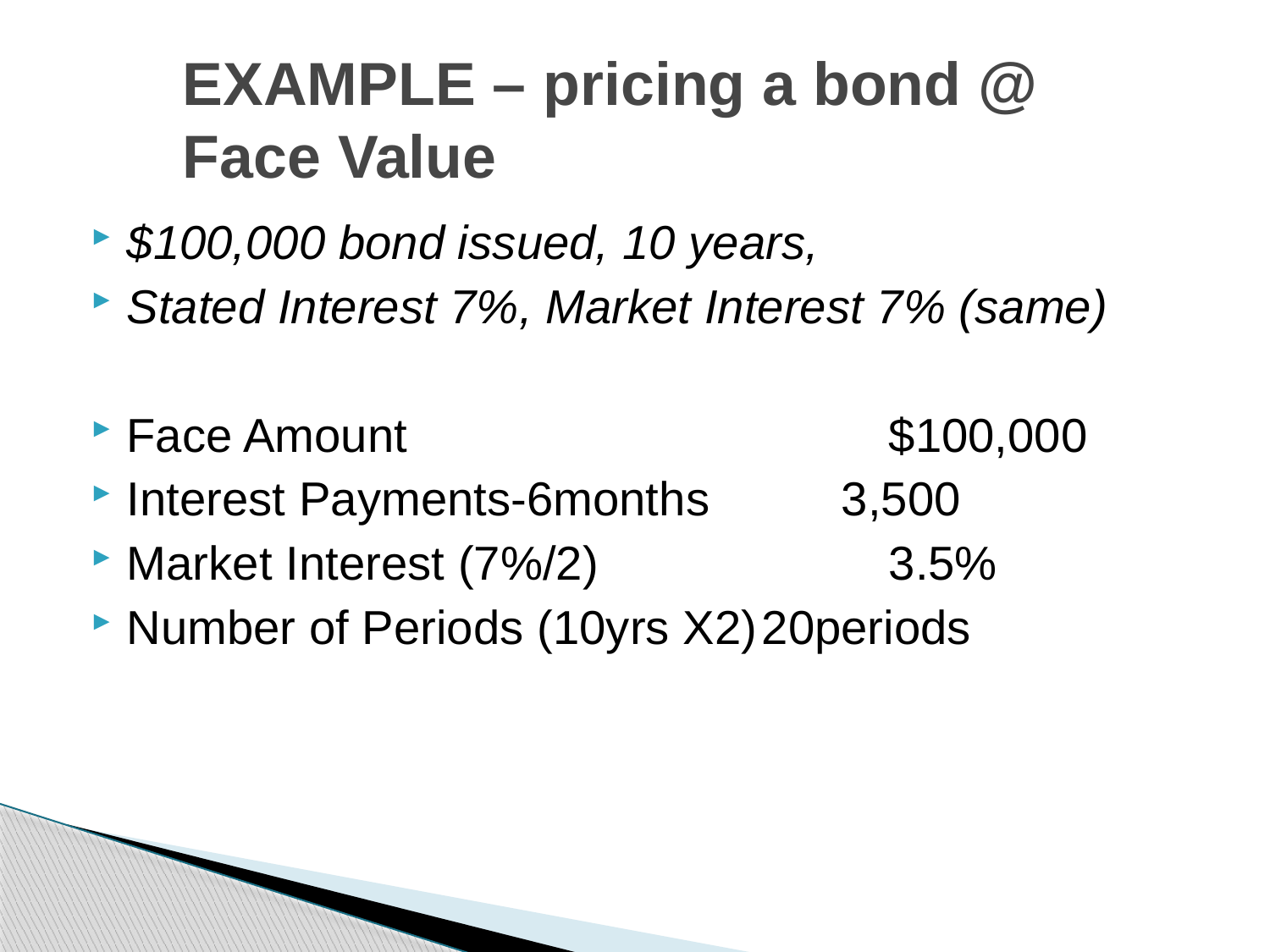

# EXAMPLE – pricing a bond @ 			Face Value
$100,000 bond issued, 10 years,
Stated Interest 7%, Market Interest 7% (same)

Face Amount				$100,000
Interest Payments-6months	      3,500
Market Interest (7%/2)			3.5%
Number of Periods (10yrs X2)	20periods